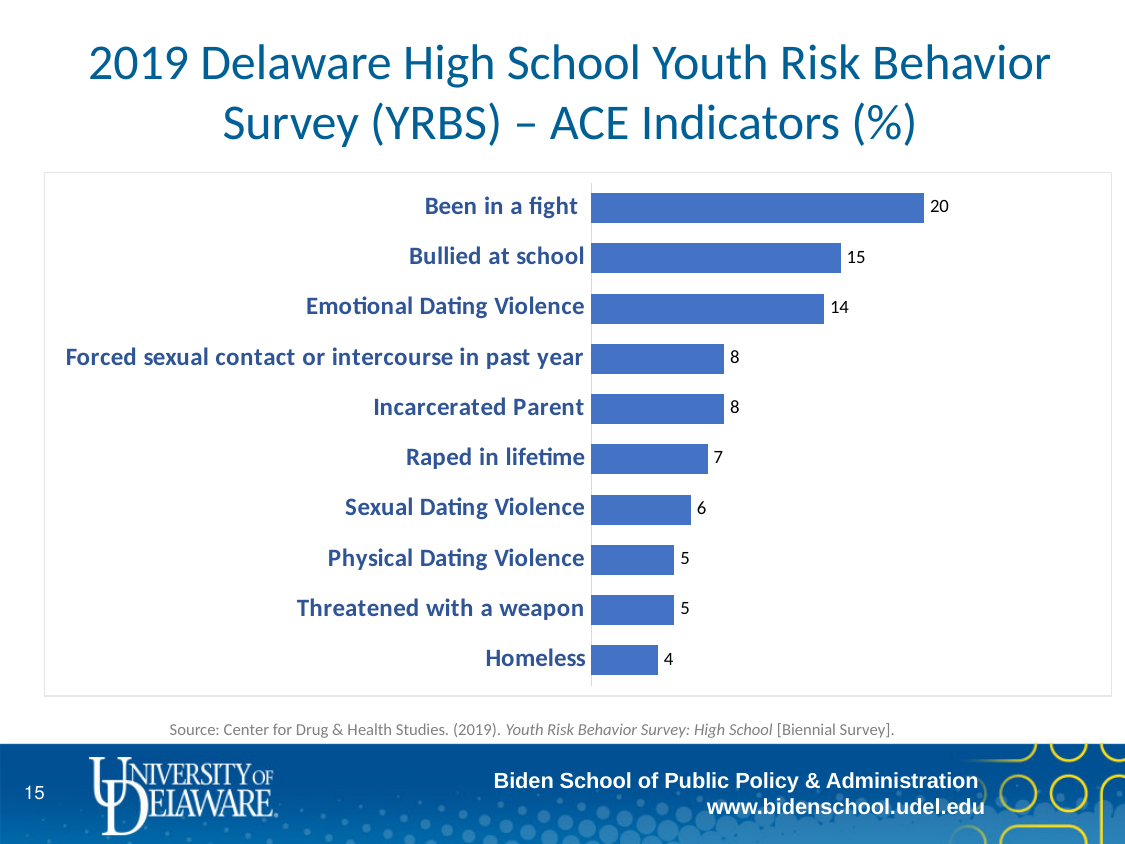

# 2019 Delaware High School Youth Risk Behavior Survey (YRBS) – ACE Indicators (%)

### Chart

| Category | Column3 |
|---|---|
| Homeless | 4.0 |
| Threatened with a weapon | 5.0 |
| Physical Dating Violence | 5.0 |
| Sexual Dating Violence | 6.0 |
| Raped in lifetime | 7.0 |
| Incarcerated Parent | 8.0 |
| Forced sexual contact or intercourse in past year | 8.0 |
| Emotional Dating Violence | 14.0 |
| Bullied at school | 15.0 |
| Been in a fight  | 20.0 |

Source: Center for Drug & Health Studies. (2019). Youth Risk Behavior Survey: High School [Biennial Survey].
15